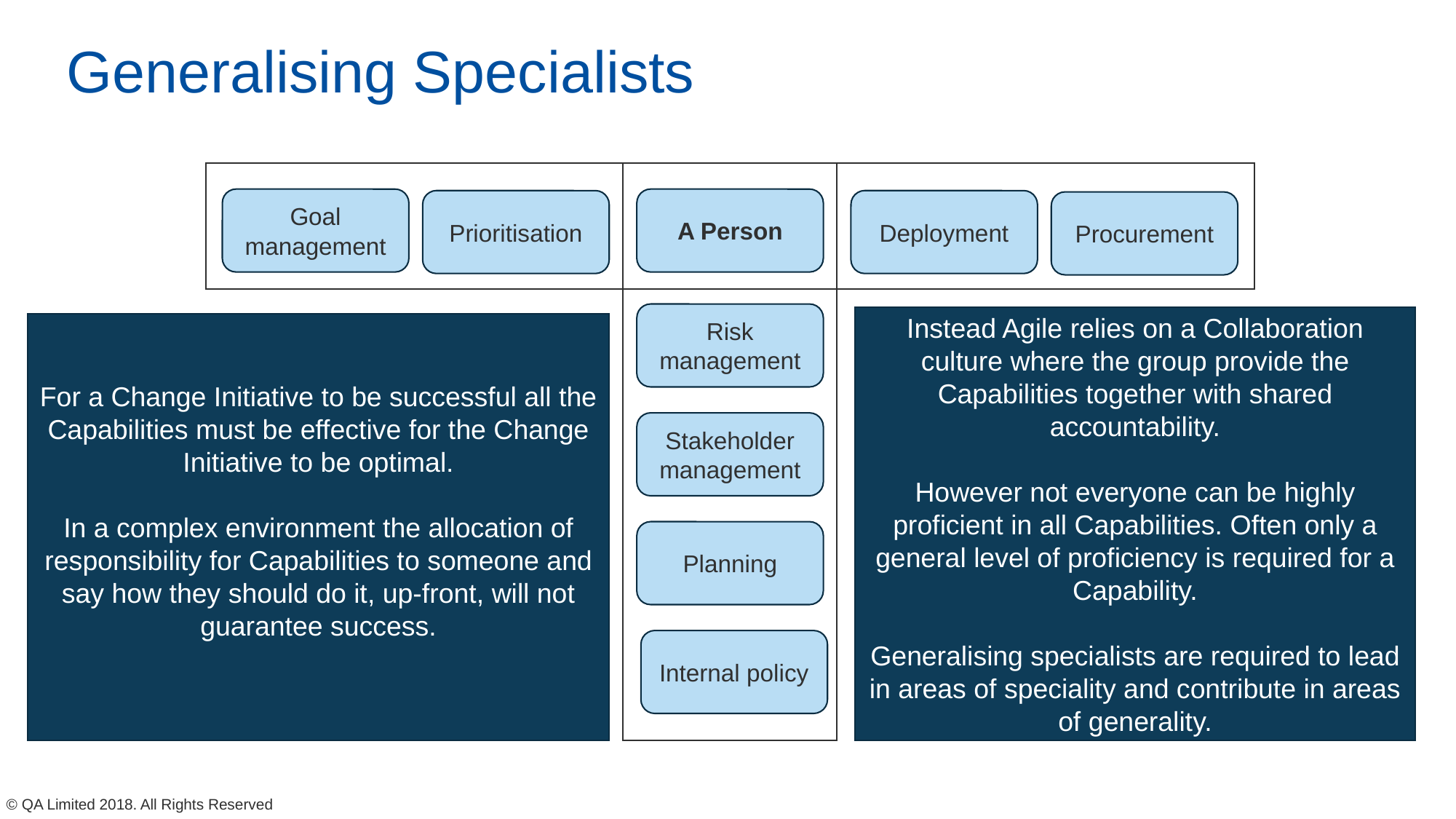

# Generalising Specialists

A Person
Risk management
Stakeholder management
Planning
Internal policy
Goal management
Prioritisation
Deployment
Procurement
Instead Agile relies on a Collaboration culture where the group provide the Capabilities together with shared accountability.

However not everyone can be highly proficient in all Capabilities. Often only a general level of proficiency is required for a Capability.

Generalising specialists are required to lead in areas of speciality and contribute in areas of generality.
For a Change Initiative to be successful all the Capabilities must be effective for the Change Initiative to be optimal.

In a complex environment the allocation of responsibility for Capabilities to someone and say how they should do it, up-front, will not guarantee success.